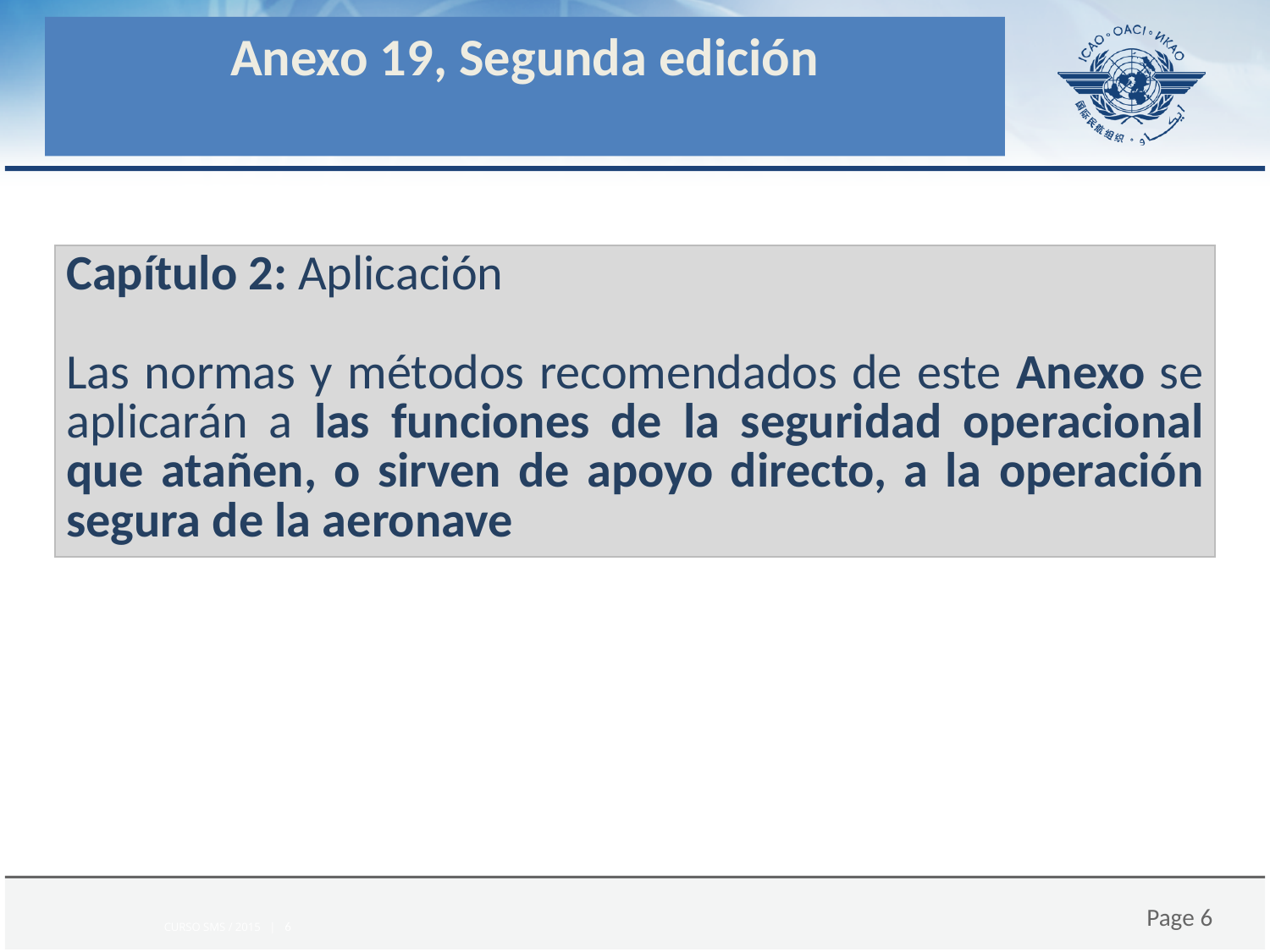

Anexo 19, Segunda edición
| Capítulo 2: Aplicación Las normas y métodos recomendados de este Anexo se aplicarán a las funciones de la seguridad operacional que atañen, o sirven de apoyo directo, a la operación segura de la aeronave |
| --- |